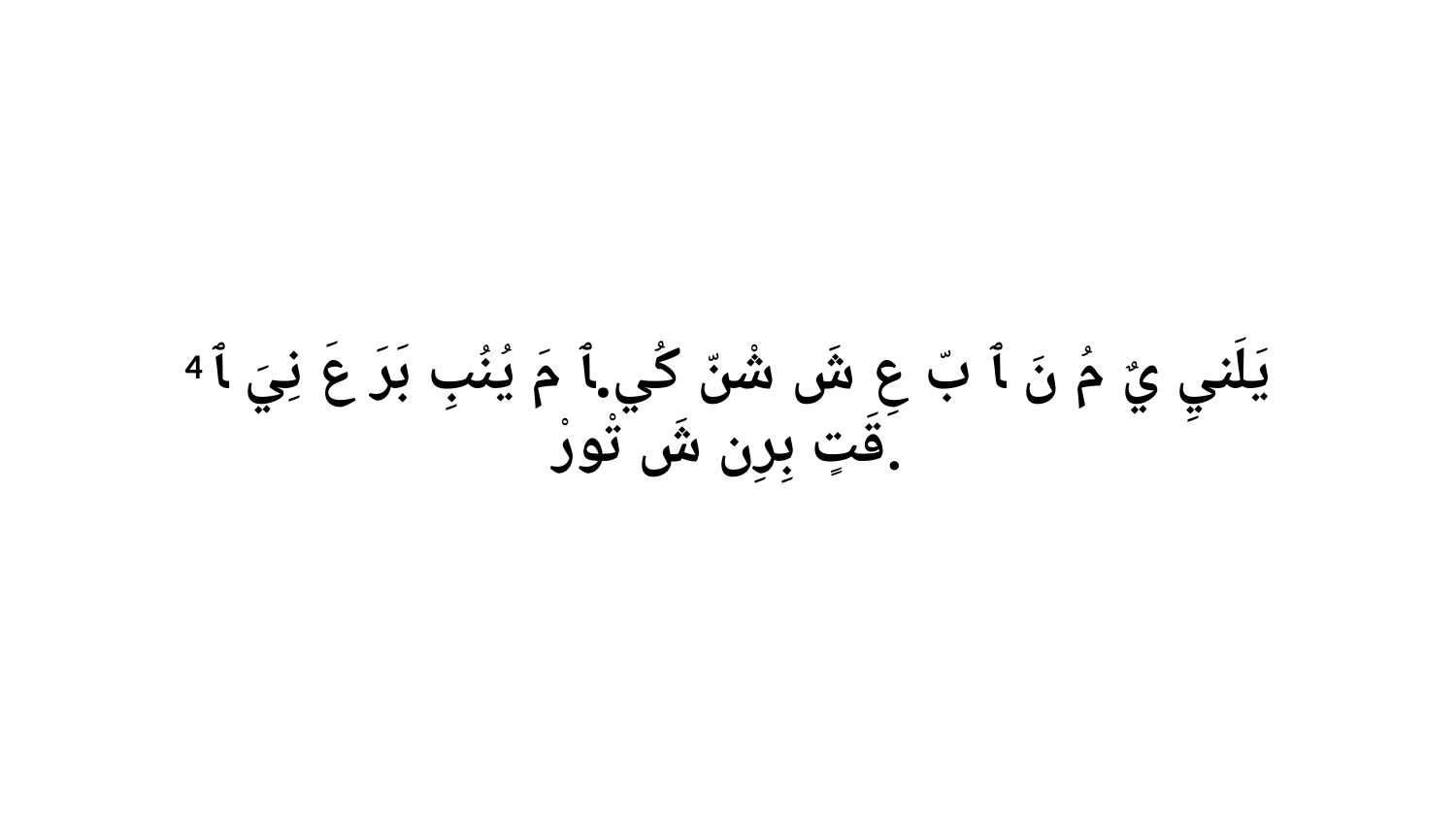

4 يَلَنيِ يٌ مُ نَ ﭑ بّ عِ شَ شْنّ كُي.ﭑ مَ يُنُبِ بَرَ عَ نِيَ ﭑ قَتٍ بِرِن شَ تْورْ.